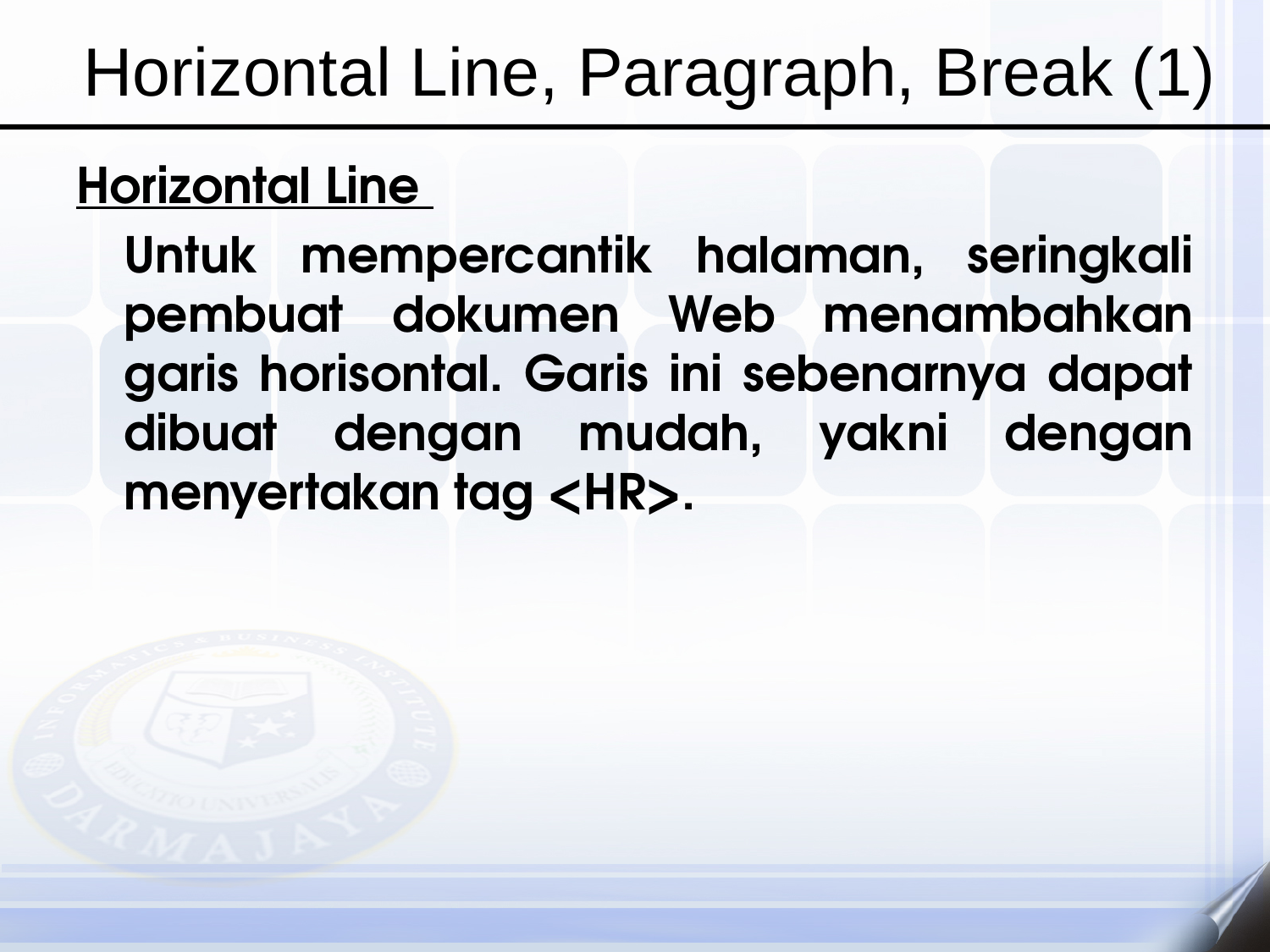

# Horizontal Line, Paragraph, Break (1)

Horizontal Line
	Untuk mempercantik halaman, seringkali pembuat dokumen Web menambahkan garis horisontal. Garis ini sebenarnya dapat dibuat dengan mudah, yakni dengan menyertakan tag <HR>.